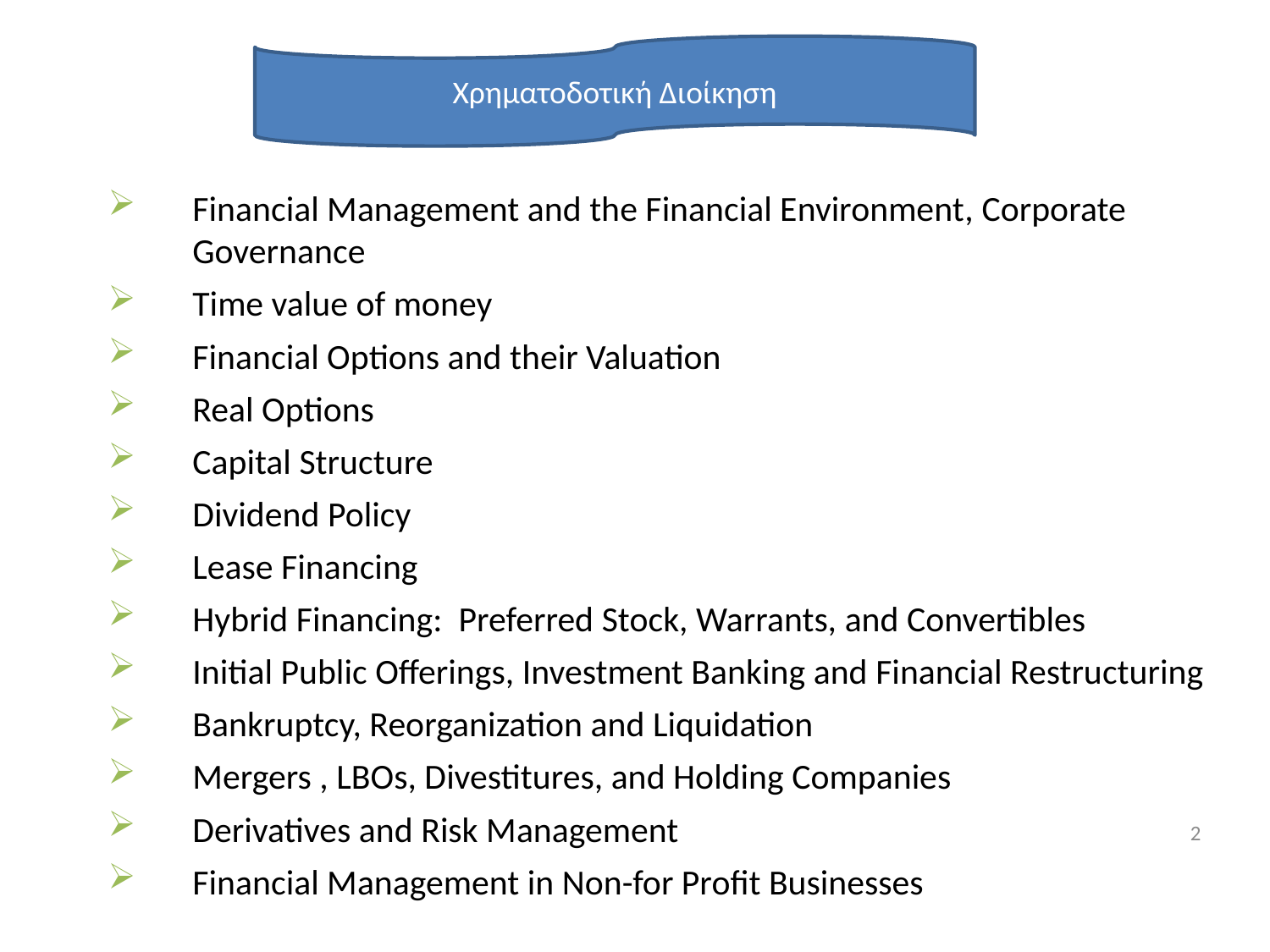

Χρηματοδοτική Διοίκηση
Financial Management and the Financial Environment, Corporate Governance
Time value of money
Financial Options and their Valuation
Real Options
Capital Structure
Dividend Policy
Lease Financing
Hybrid Financing:  Preferred Stock, Warrants, and Convertibles
Initial Public Offerings, Investment Banking and Financial Restructuring
Bankruptcy, Reorganization and Liquidation
Mergers , LBOs, Divestitures, and Holding Companies
Derivatives and Risk Management
Financial Management in Non-for Profit Businesses
2